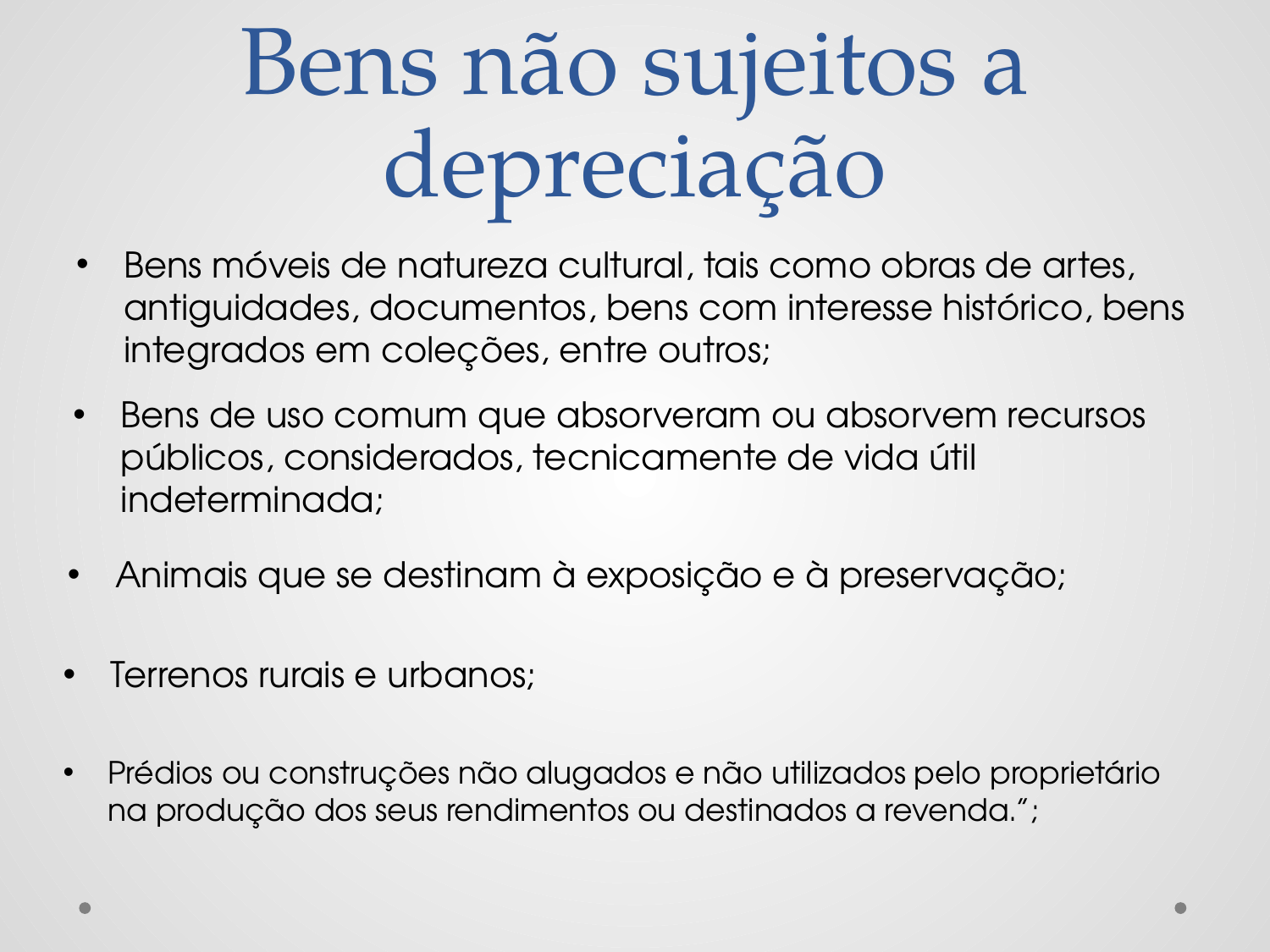

# Bens não sujeitos a depreciação
Bens móveis de natureza cultural, tais como obras de artes, antiguidades, documentos, bens com interesse histórico, bens integrados em coleções, entre outros;
Bens de uso comum que absorveram ou absorvem recursos públicos, considerados, tecnicamente de vida útil indeterminada;
Animais que se destinam à exposição e à preservação;
Terrenos rurais e urbanos;
Prédios ou construções não alugados e não utilizados pelo proprietário na produção dos seus rendimentos ou destinados a revenda.”;